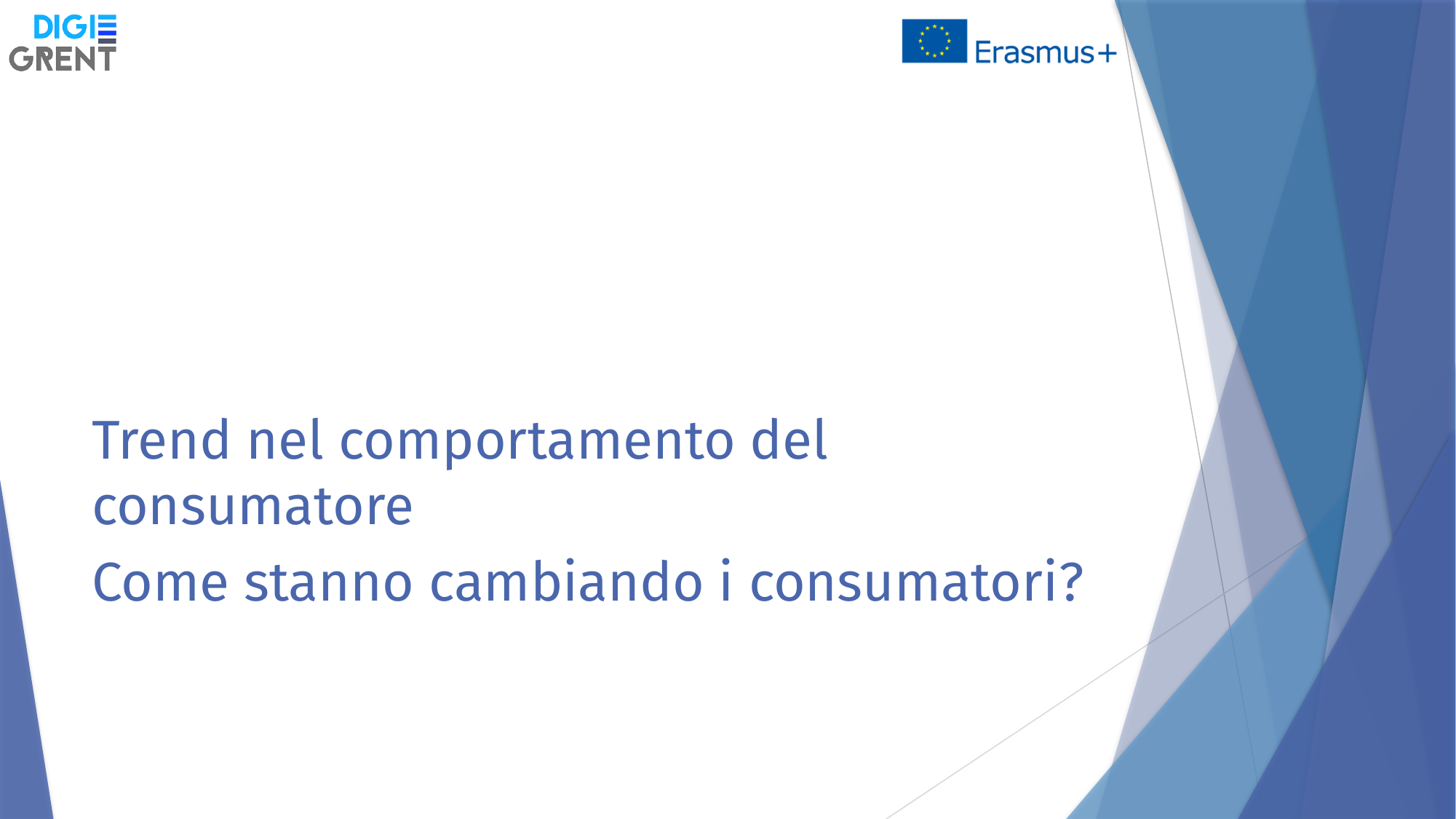

# Trend nel comportamento del consumatore
Come stanno cambiando i consumatori?